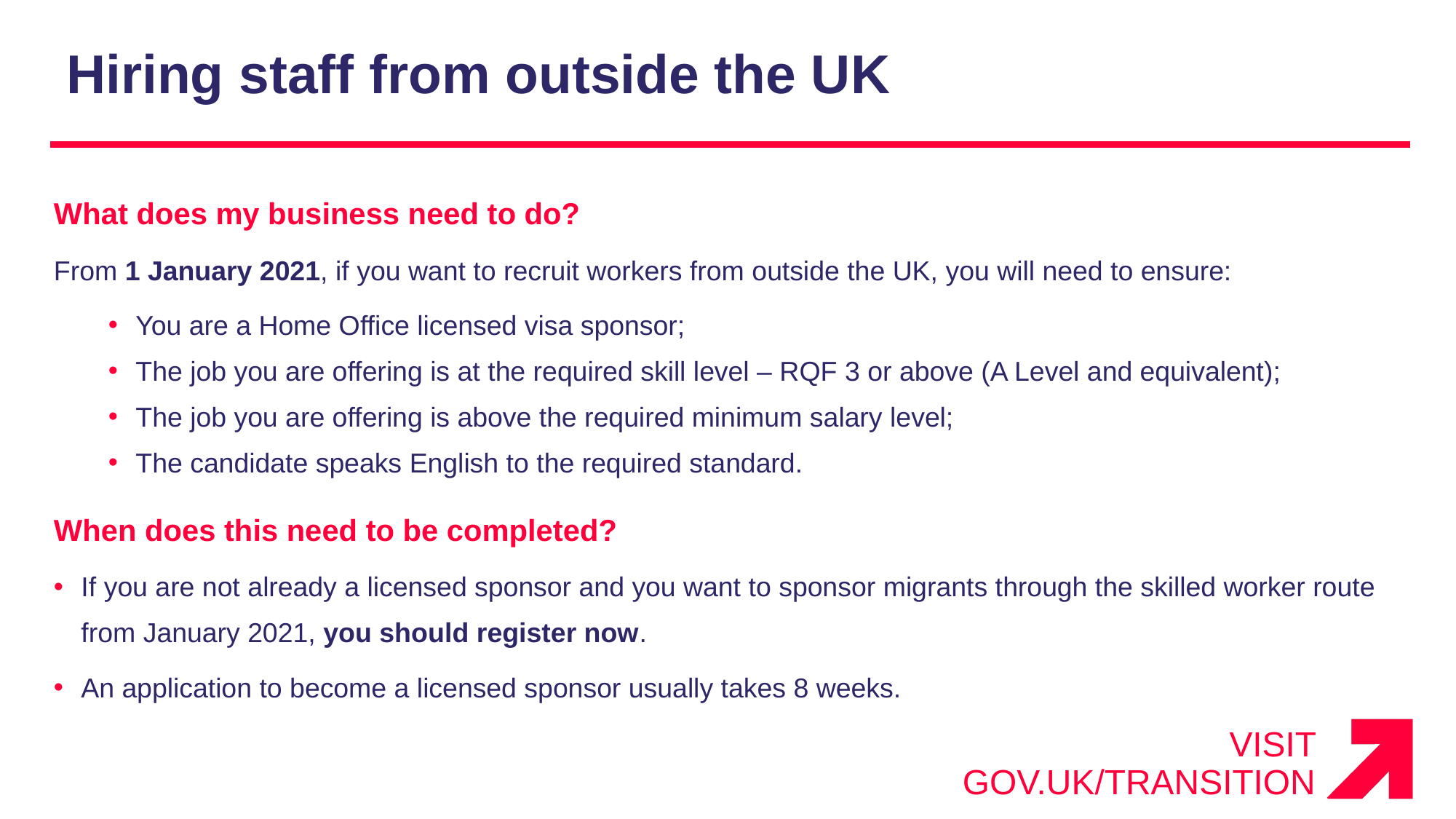

Hiring staff from outside the UK
What does my business need to do?
From 1 January 2021, if you want to recruit workers from outside the UK, you will need to ensure:
You are a Home Office licensed visa sponsor;
The job you are offering is at the required skill level – RQF 3 or above (A Level and equivalent);
The job you are offering is above the required minimum salary level;
The candidate speaks English to the required standard.
When does this need to be completed?
If you are not already a licensed sponsor and you want to sponsor migrants through the skilled worker route from January 2021, you should register now.
An application to become a licensed sponsor usually takes 8 weeks.